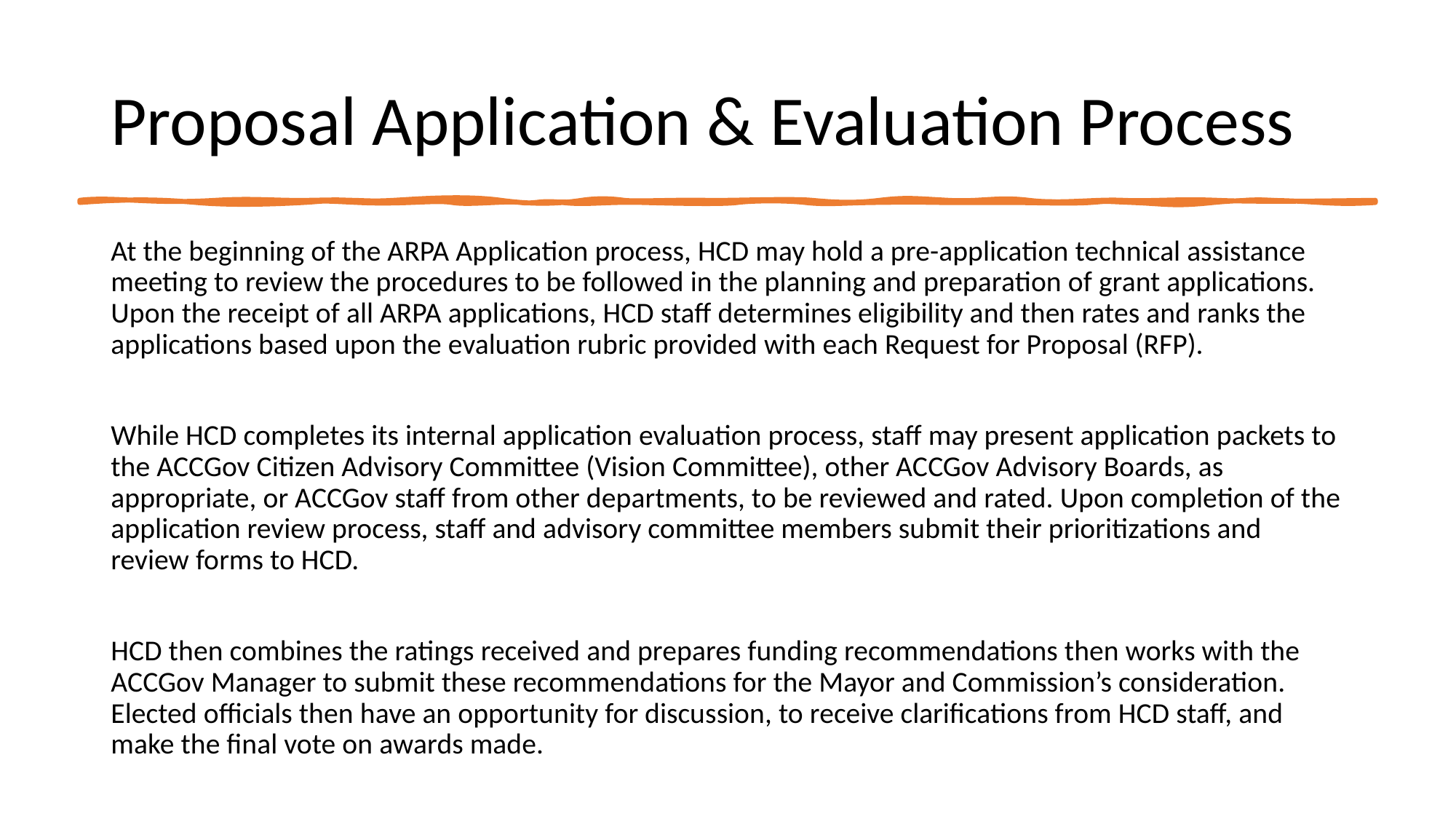

# Proposal Application & Evaluation Process

At the beginning of the ARPA Application process, HCD may hold a pre-application technical assistance meeting to review the procedures to be followed in the planning and preparation of grant applications.  Upon the receipt of all ARPA applications, HCD staff determines eligibility and then rates and ranks the applications based upon the evaluation rubric provided with each Request for Proposal (RFP).

While HCD completes its internal application evaluation process, staff may present application packets to the ACCGov Citizen Advisory Committee (Vision Committee), other ACCGov Advisory Boards, as appropriate, or ACCGov staff from other departments, to be reviewed and rated. Upon completion of the application review process, staff and advisory committee members submit their prioritizations and review forms to HCD.

HCD then combines the ratings received and prepares funding recommendations then works with the ACCGov Manager to submit these recommendations for the Mayor and Commission’s consideration. Elected officials then have an opportunity for discussion, to receive clarifications from HCD staff, and make the final vote on awards made.